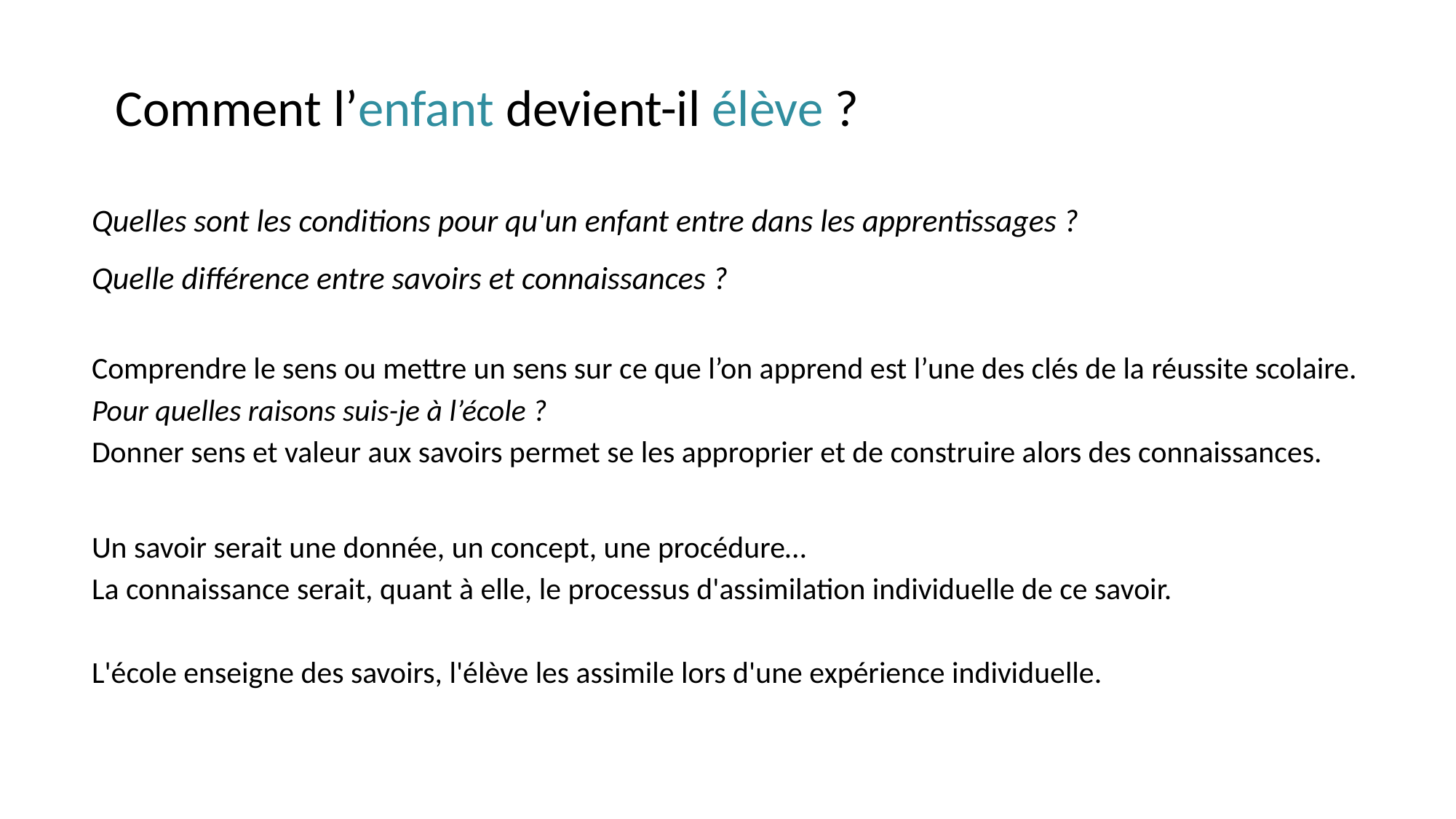

# Comment l’enfant devient-il élève ?
Quelles sont les conditions pour qu'un enfant entre dans les apprentissages ?
Quelle différence entre savoirs et connaissances ?
Comprendre le sens ou mettre un sens sur ce que l’on apprend est l’une des clés de la réussite scolaire.
Pour quelles raisons suis-je à l’école ?
Donner sens et valeur aux savoirs permet se les approprier et de construire alors des connaissances.

Un savoir serait une donnée, un concept, une procédure…
La connaissance serait, quant à elle, le processus d'assimilation individuelle de ce savoir.

L'école enseigne des savoirs, l'élève les assimile lors d'une expérience individuelle.